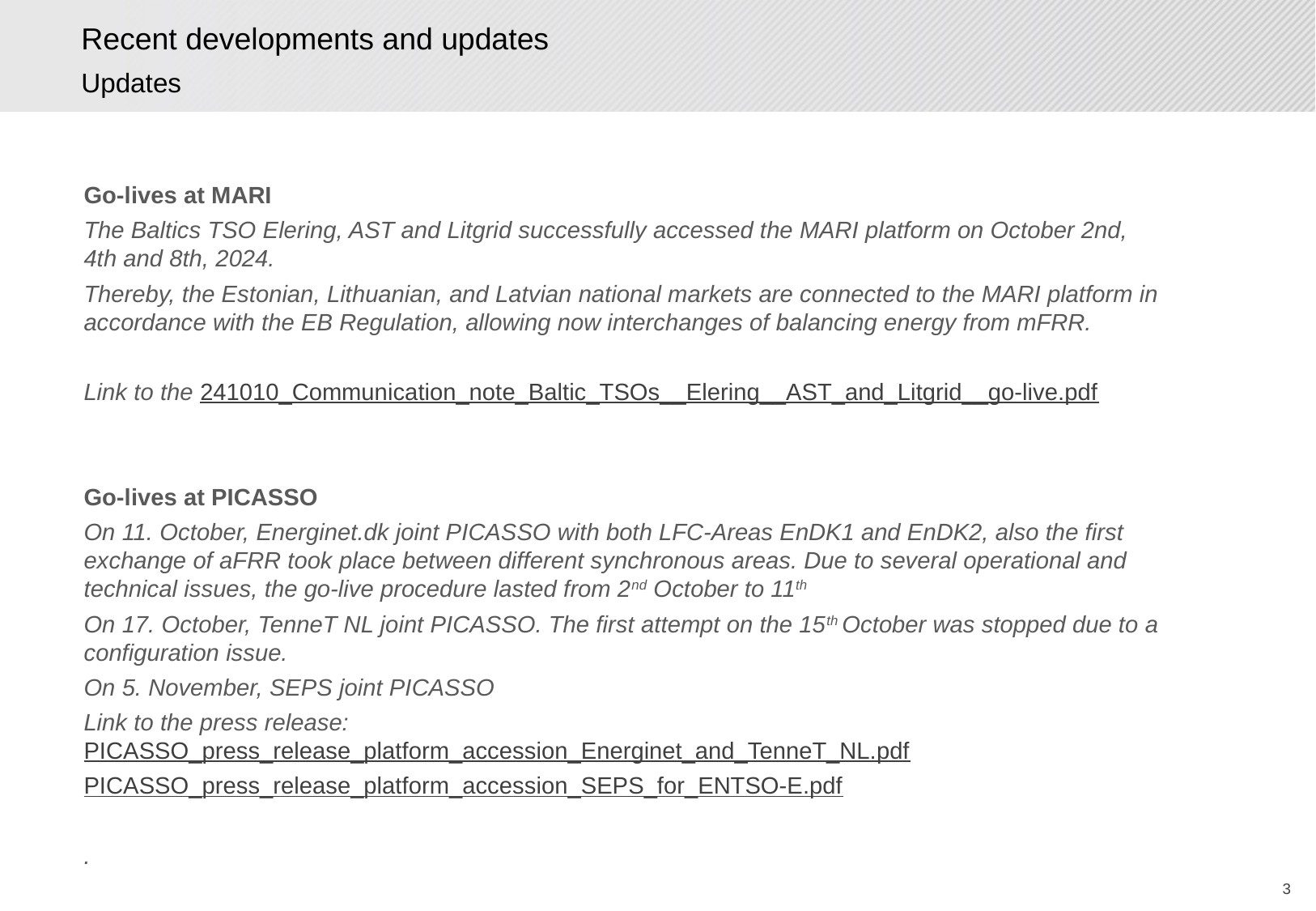

# Recent developments and updates
Updates
Go-lives at MARI
The Baltics TSO Elering, AST and Litgrid successfully accessed the MARI platform on October 2nd, 4th and 8th, 2024.
Thereby, the Estonian, Lithuanian, and Latvian national markets are connected to the MARI platform in accordance with the EB Regulation, allowing now interchanges of balancing energy from mFRR.

Link to the 241010_Communication_note_Baltic_TSOs__Elering__AST_and_Litgrid__go-live.pdf

Go-lives at PICASSO
On 11. October, Energinet.dk joint PICASSO with both LFC-Areas EnDK1 and EnDK2, also the first exchange of aFRR took place between different synchronous areas. Due to several operational and technical issues, the go-live procedure lasted from 2nd October to 11th
On 17. October, TenneT NL joint PICASSO. The first attempt on the 15th October was stopped due to a configuration issue.
On 5. November, SEPS joint PICASSO
Link to the press release: PICASSO_press_release_platform_accession_Energinet_and_TenneT_NL.pdf
PICASSO_press_release_platform_accession_SEPS_for_ENTSO-E.pdf

.
3